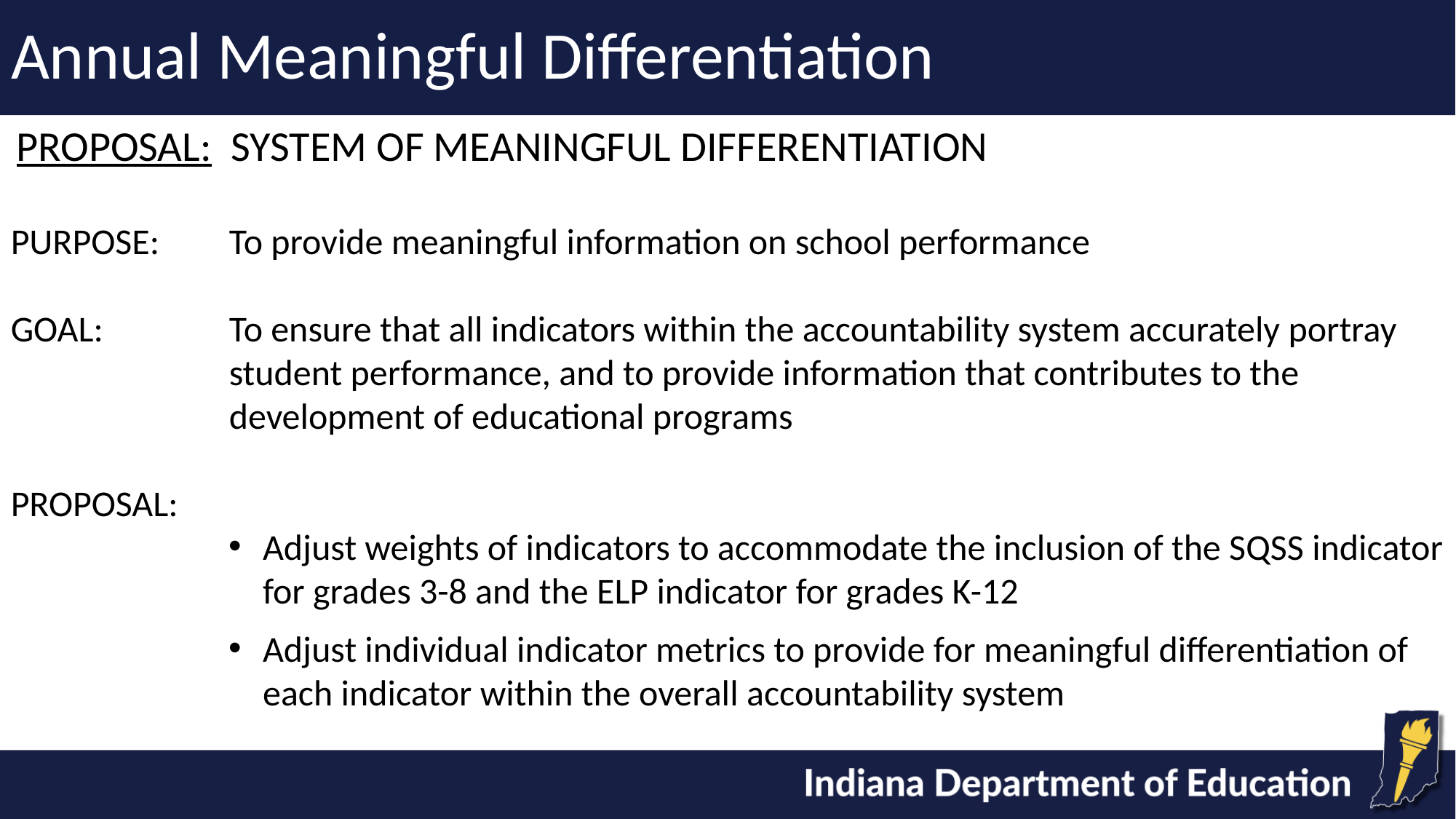

# Annual Meaningful Differentiation
PROPOSAL:  SYSTEM OF MEANINGFUL DIFFERENTIATION

PURPOSE:	To provide meaningful information on school performance

GOAL:	To ensure that all indicators within the accountability system accurately portray student performance, and to provide information that contributes to the development of educational programs

PROPOSAL:
Adjust weights of indicators to accommodate the inclusion of the SQSS indicator for grades 3-8 and the ELP indicator for grades K-12

Adjust individual indicator metrics to provide for meaningful differentiation of each indicator within the overall accountability system